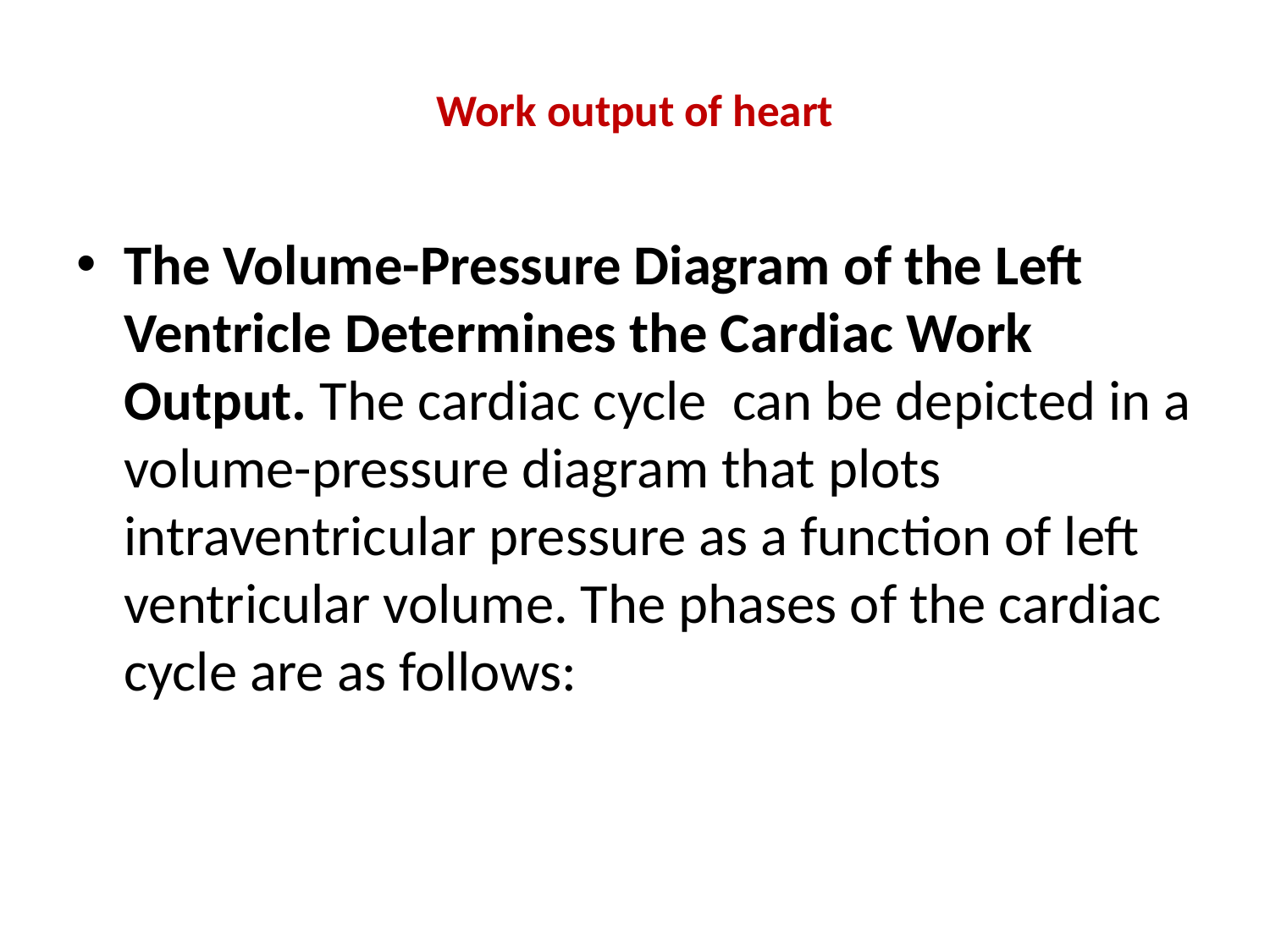

# Work output of heart
The Volume-Pressure Diagram of the Left Ventricle Determines the Cardiac Work Output. The cardiac cycle  can be depicted in a volume-pressure diagram that plots intraventricular pressure as a function of left ventricular volume. The phases of the cardiac cycle are as follows: